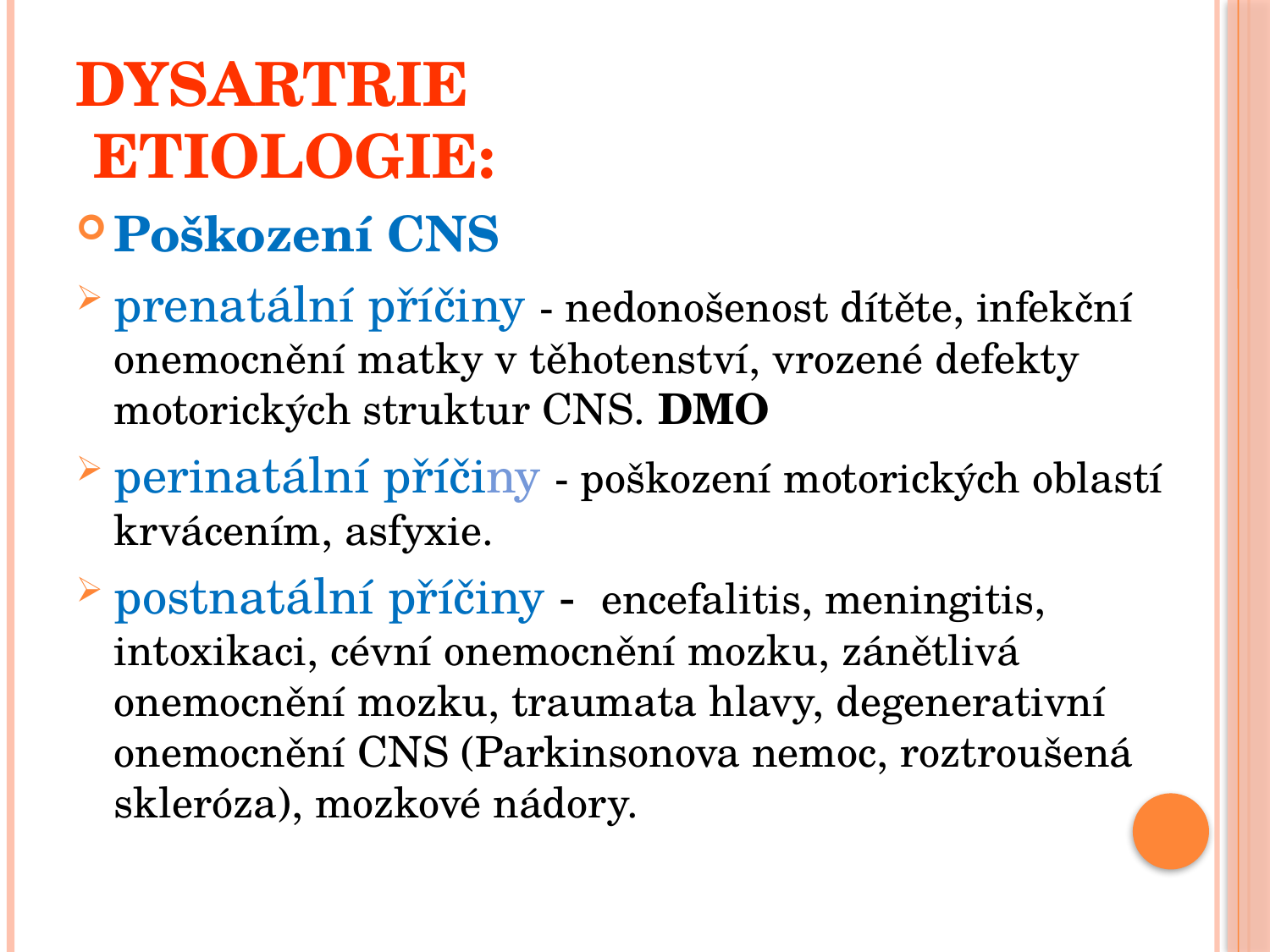

# Dysartrie Etiologie:
Poškození CNS
prenatální příčiny - nedonošenost dítěte, infekční onemocnění matky v těhotenství, vrozené defekty motorických struktur CNS. DMO
perinatální příčiny - poškození motorických oblastí krvácením, asfyxie.
postnatální příčiny -  encefalitis, meningitis, intoxikaci, cévní onemocnění mozku, zánětlivá onemocnění mozku, traumata hlavy, degenerativní onemocnění CNS (Parkinsonova nemoc, roztroušená skleróza), mozkové nádory.